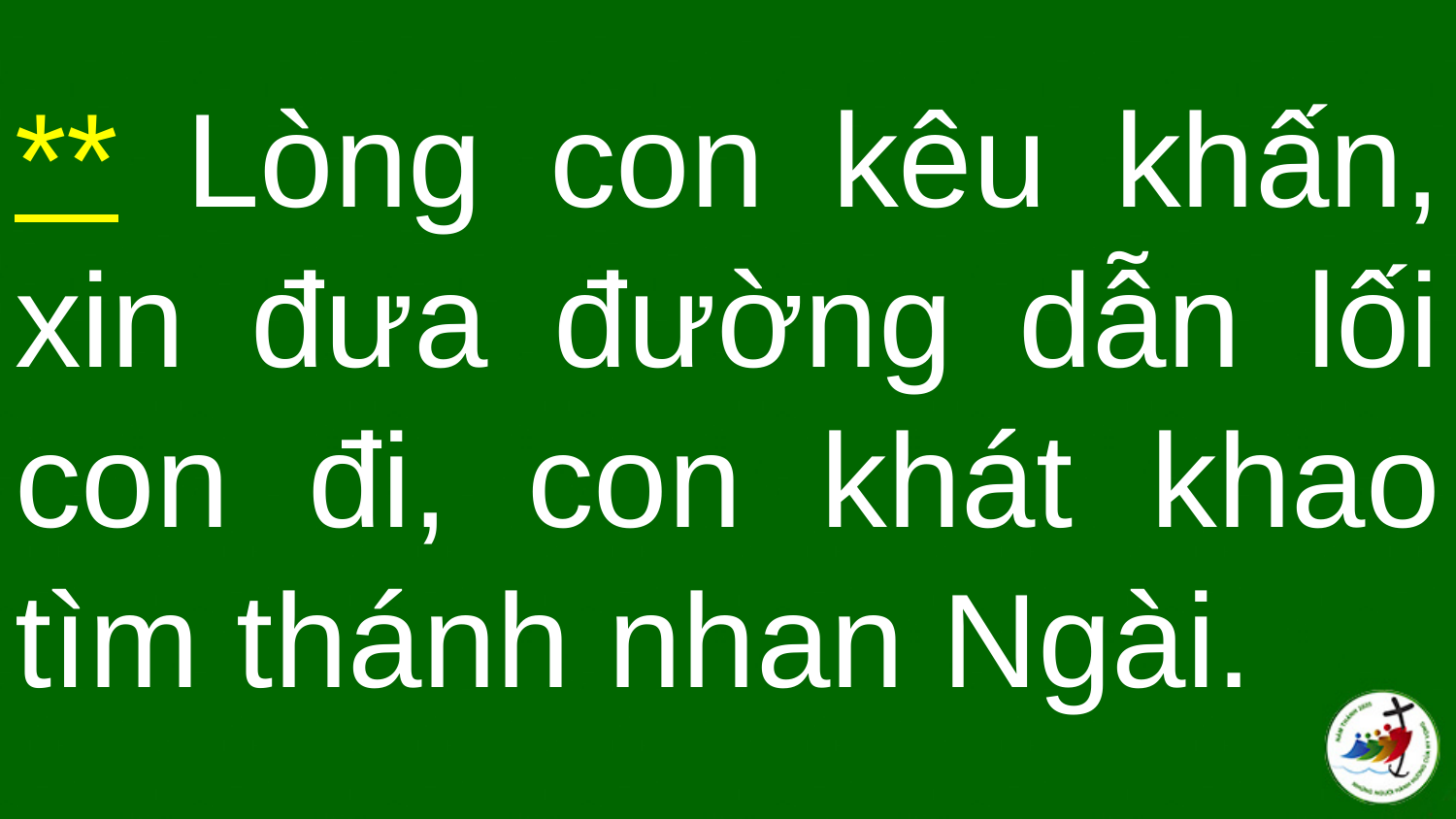

# ** Lòng con kêu khấn, xin đưa đường dẫn lối con đi, con khát khao tìm thánh nhan Ngài.